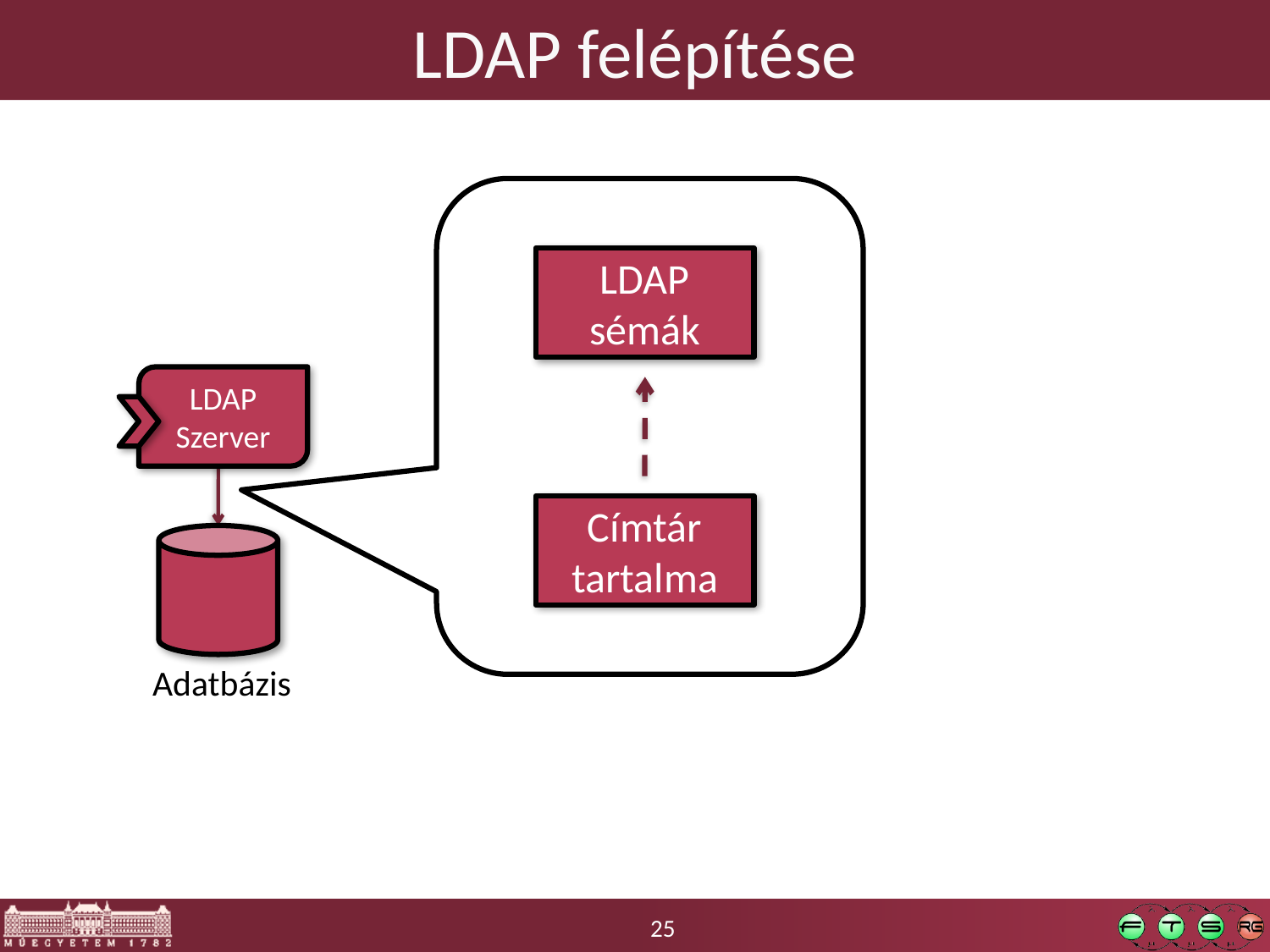

# LDAP felépítése

LDAP
sémák
LDAP
Szerver

Címtár
tartalma

Adatbázis